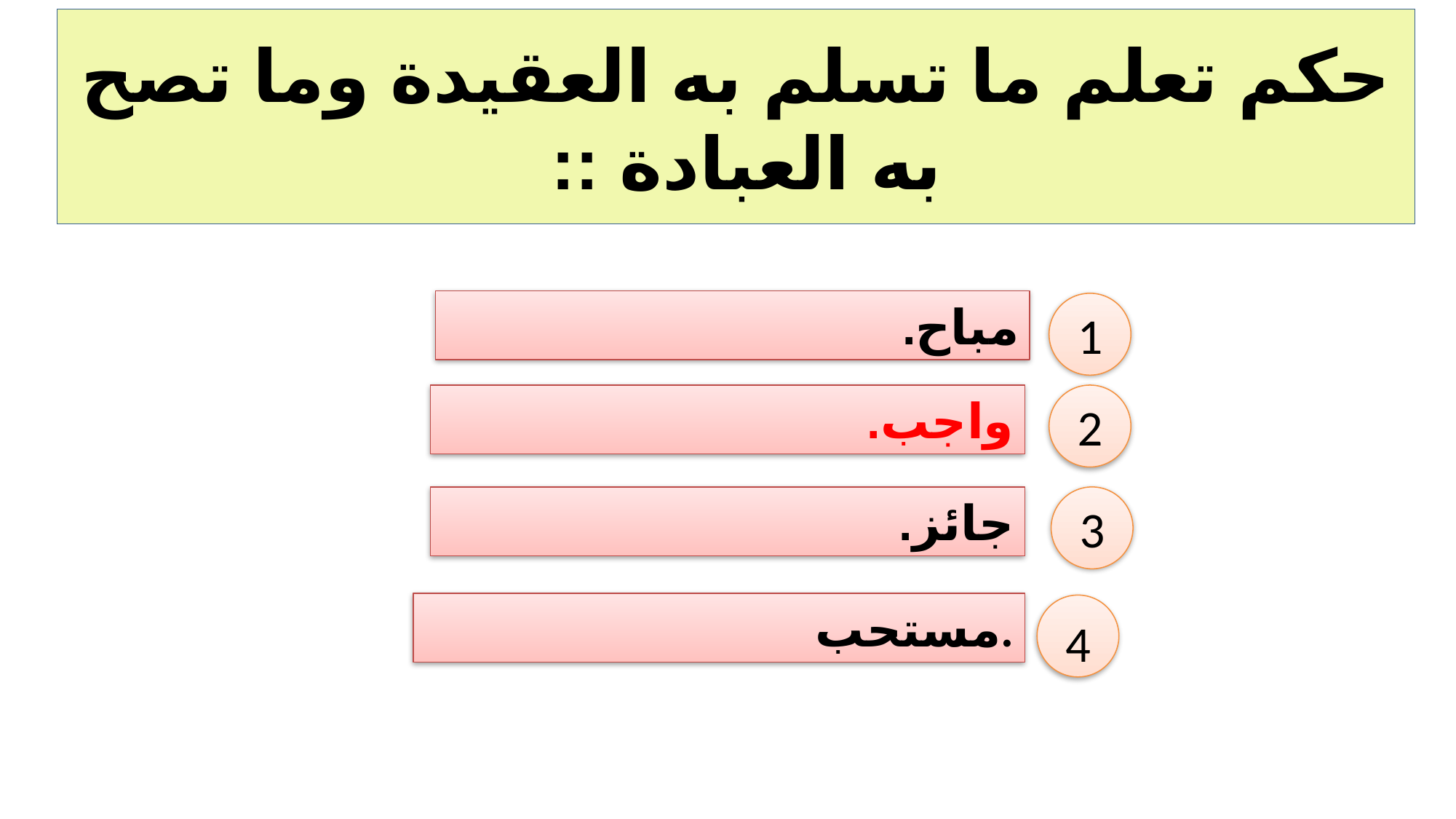

# حكم تعلم ما تسلم به العقيدة وما تصح به العبادة ::
مباح.
1
واجب.
2
جائز.
3
مستحب.
4